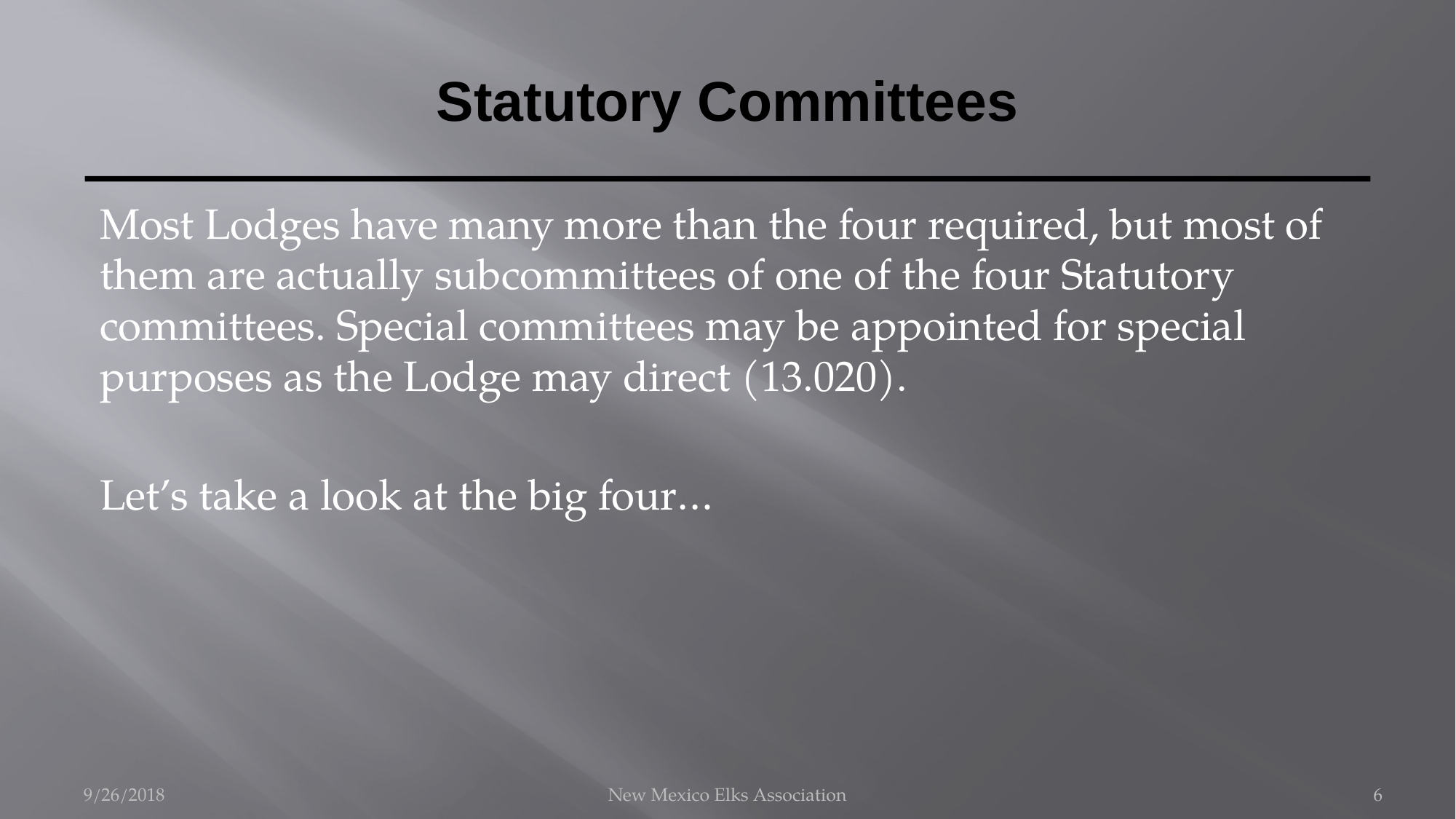

# Statutory Committees
Most Lodges have many more than the four required, but most of them are actually subcommittees of one of the four Statutory committees. Special committees may be appointed for special purposes as the Lodge may direct (13.020).

Let’s take a look at the big four…
9/26/2018
New Mexico Elks Association
6